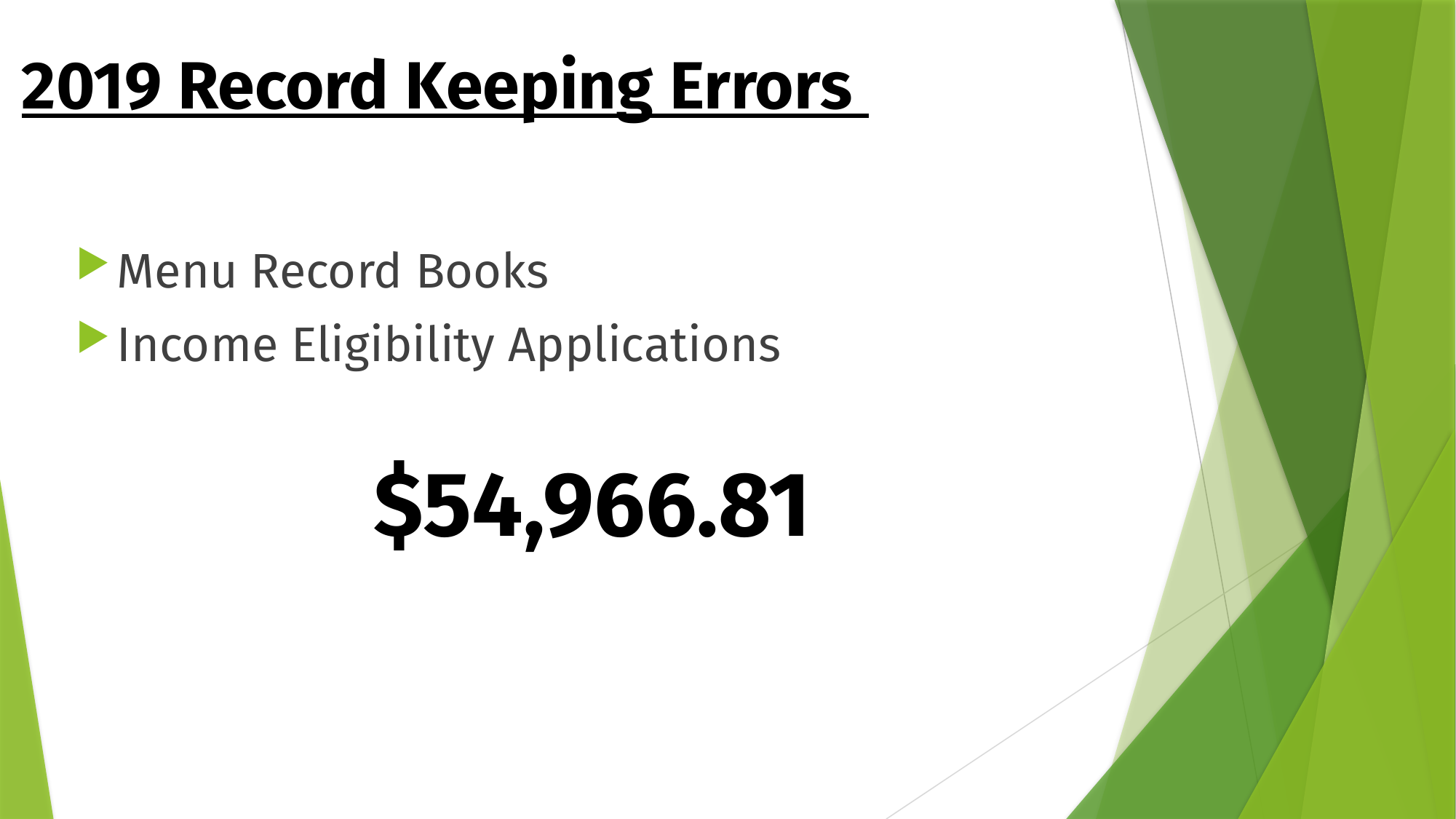

# 2019 Record Keeping Errors
Menu Record Books
Income Eligibility Applications

$54,966.81